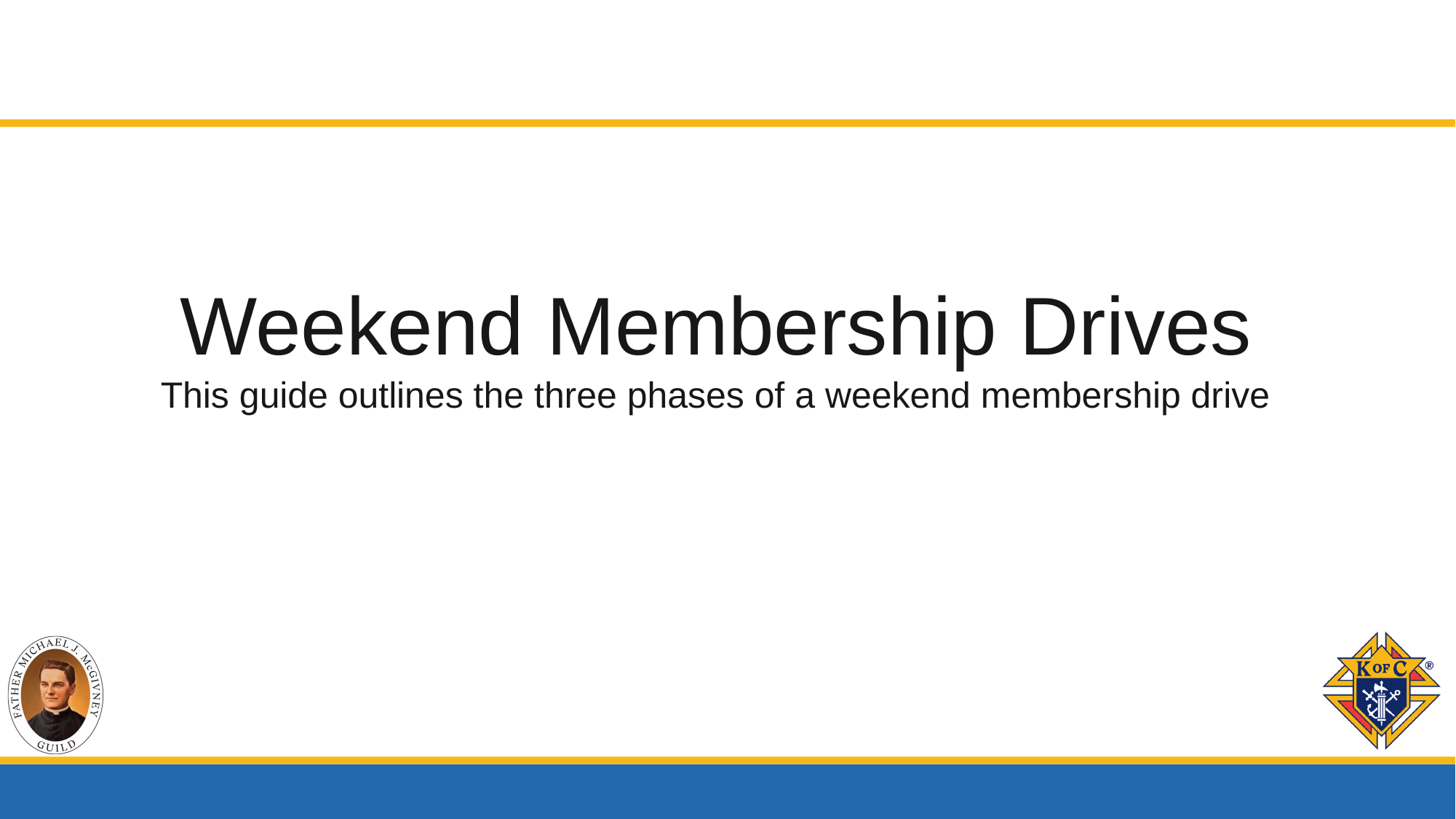

Weekend Membership Drives
This guide outlines the three phases of a weekend membership drive